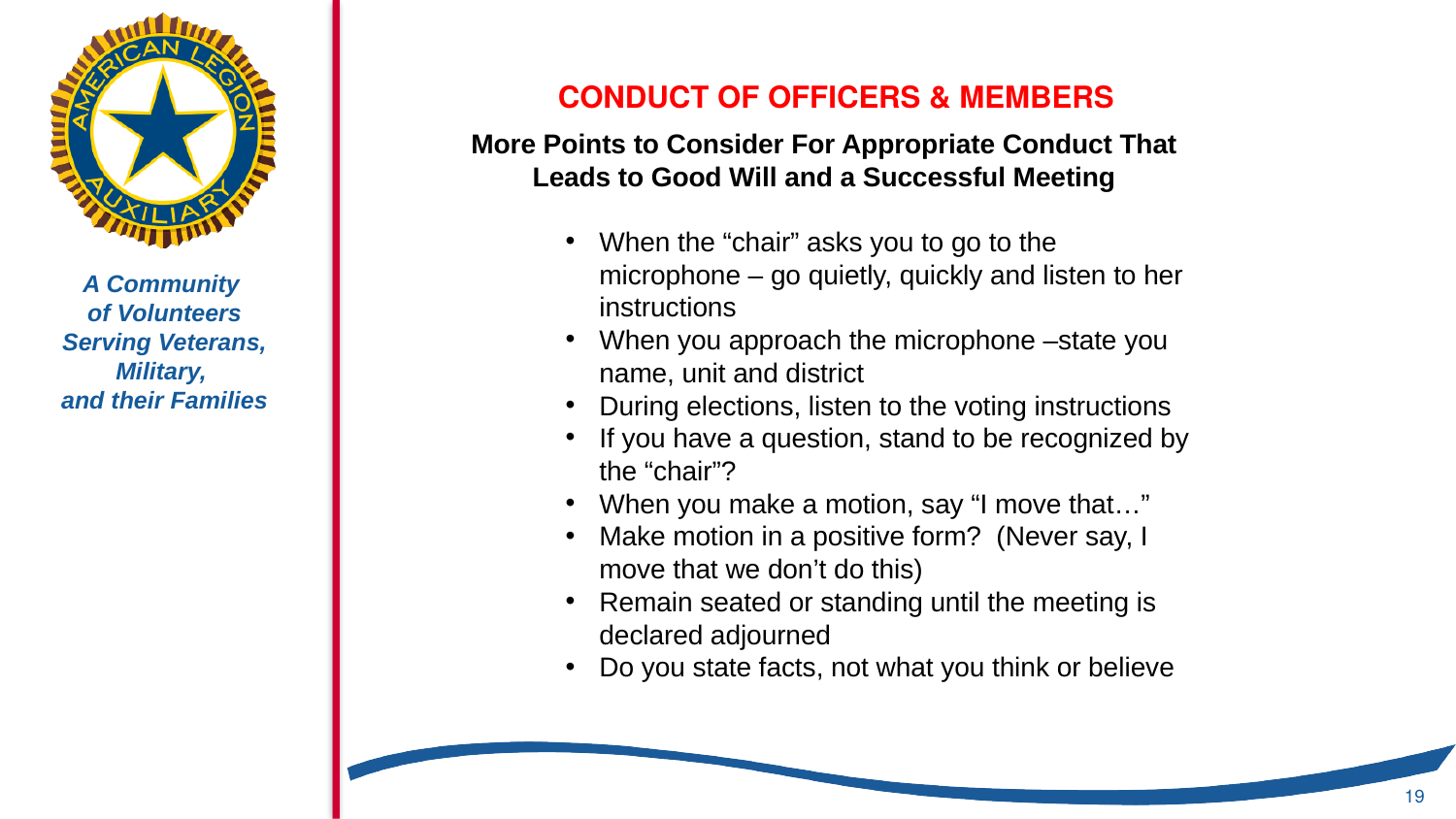

CONDUCT OF OFFICERS & MEMBERS

More Points to Consider For Appropriate Conduct That Leads to Good Will and a Successful Meeting

When the “chair” asks you to go to the microphone – go quietly, quickly and listen to her instructions
When you approach the microphone –state you name, unit and district
During elections, listen to the voting instructions
If you have a question, stand to be recognized by the “chair”?
When you make a motion, say “I move that…”
Make motion in a positive form?  (Never say, I move that we don’t do this)
Remain seated or standing until the meeting is declared adjourned
Do you state facts, not what you think or believe